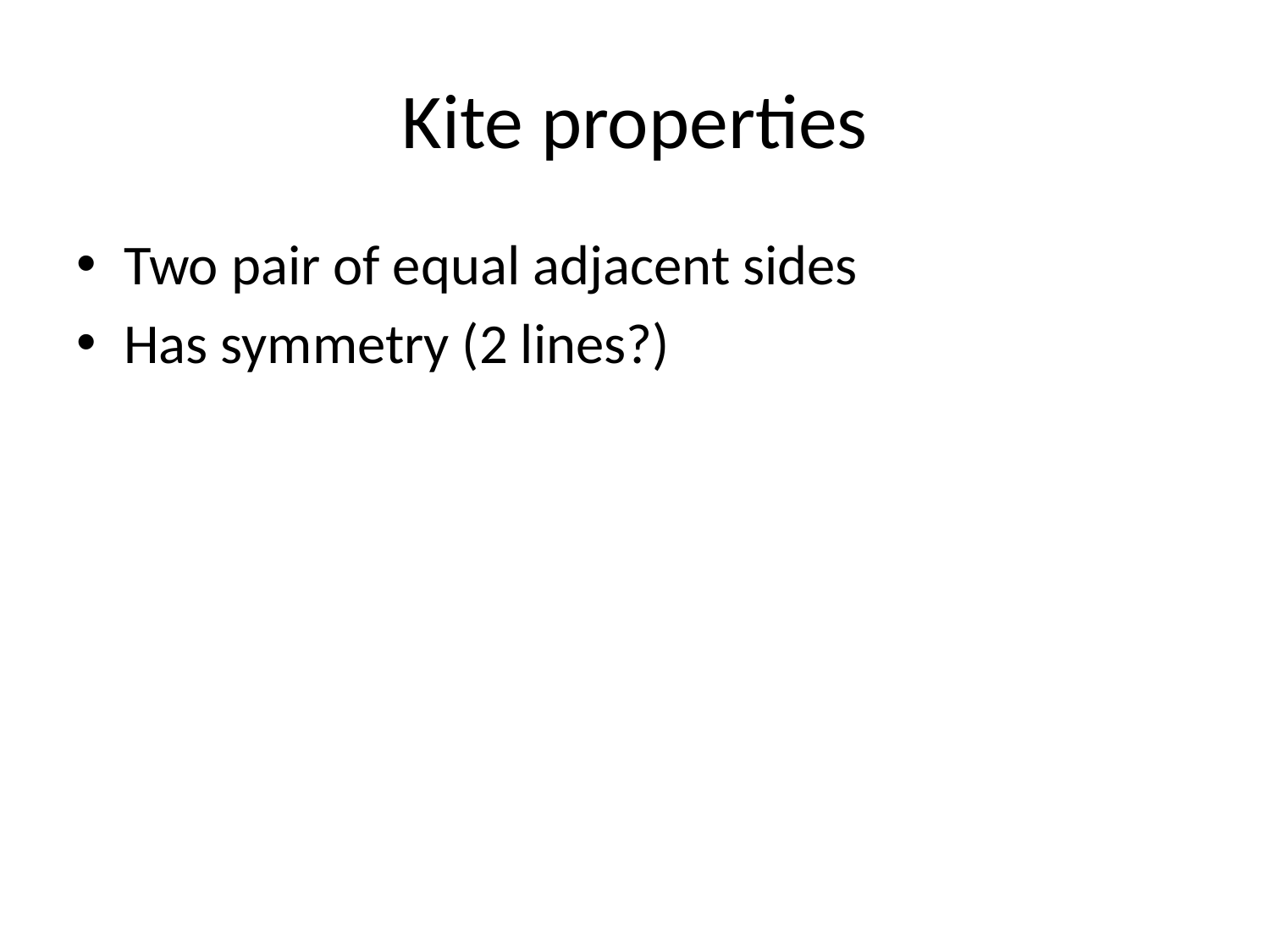

# Kite properties
Two pair of equal adjacent sides
Has symmetry (2 lines?)